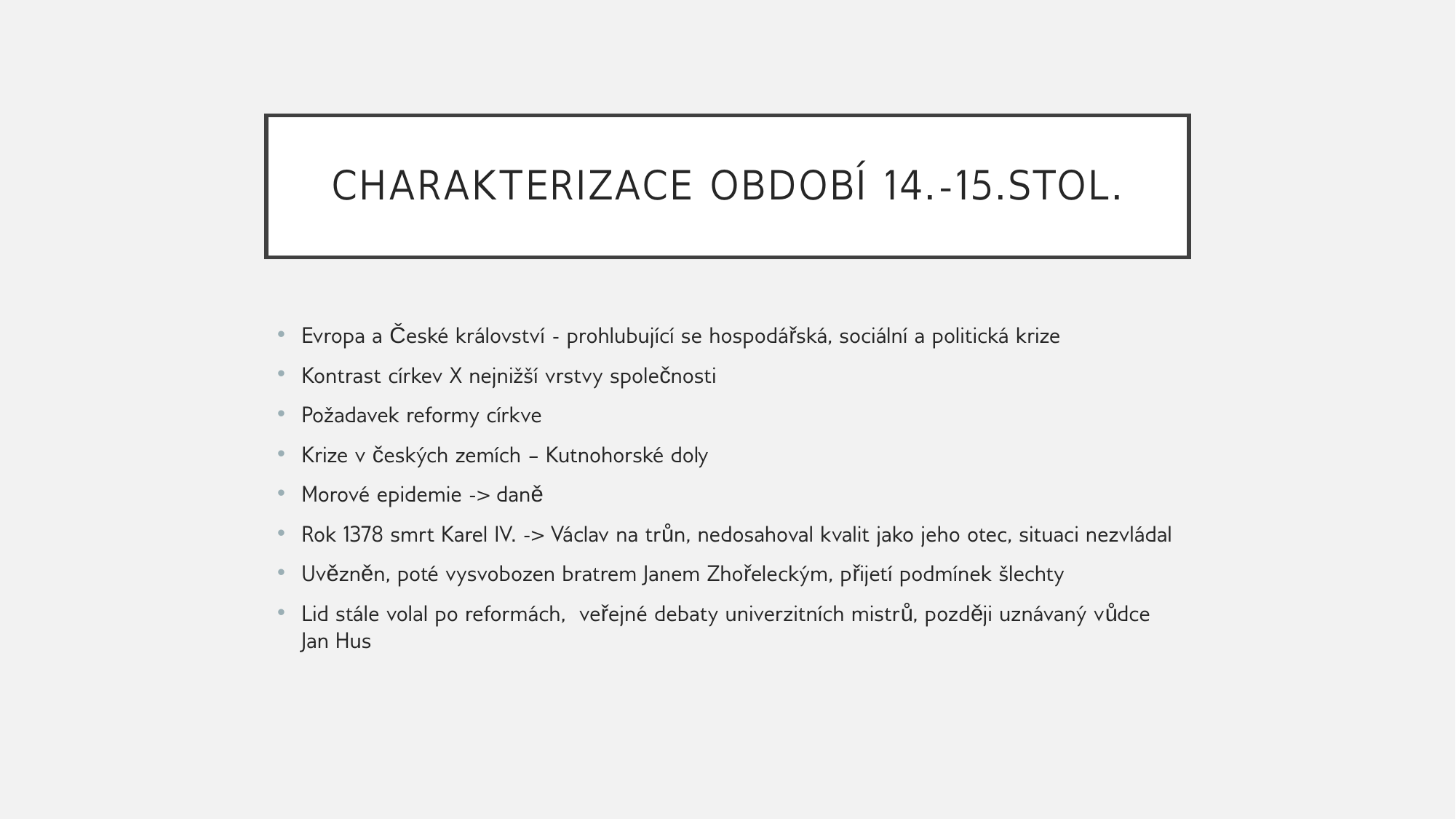

# Charakterizace období 14.-15.stol.
Evropa a České království - prohlubující se hospodářská, sociální a politická krize
Kontrast církev X nejnižší vrstvy společnosti
Požadavek reformy církve
Krize v českých zemích – Kutnohorské doly
Morové epidemie -> daně
Rok 1378 smrt Karel IV. -> Václav na trůn, nedosahoval kvalit jako jeho otec, situaci nezvládal
Uvězněn, poté vysvobozen bratrem Janem Zhořeleckým, přijetí podmínek šlechty
Lid stále volal po reformách,  veřejné debaty univerzitních mistrů, později uznávaný vůdce Jan Hus